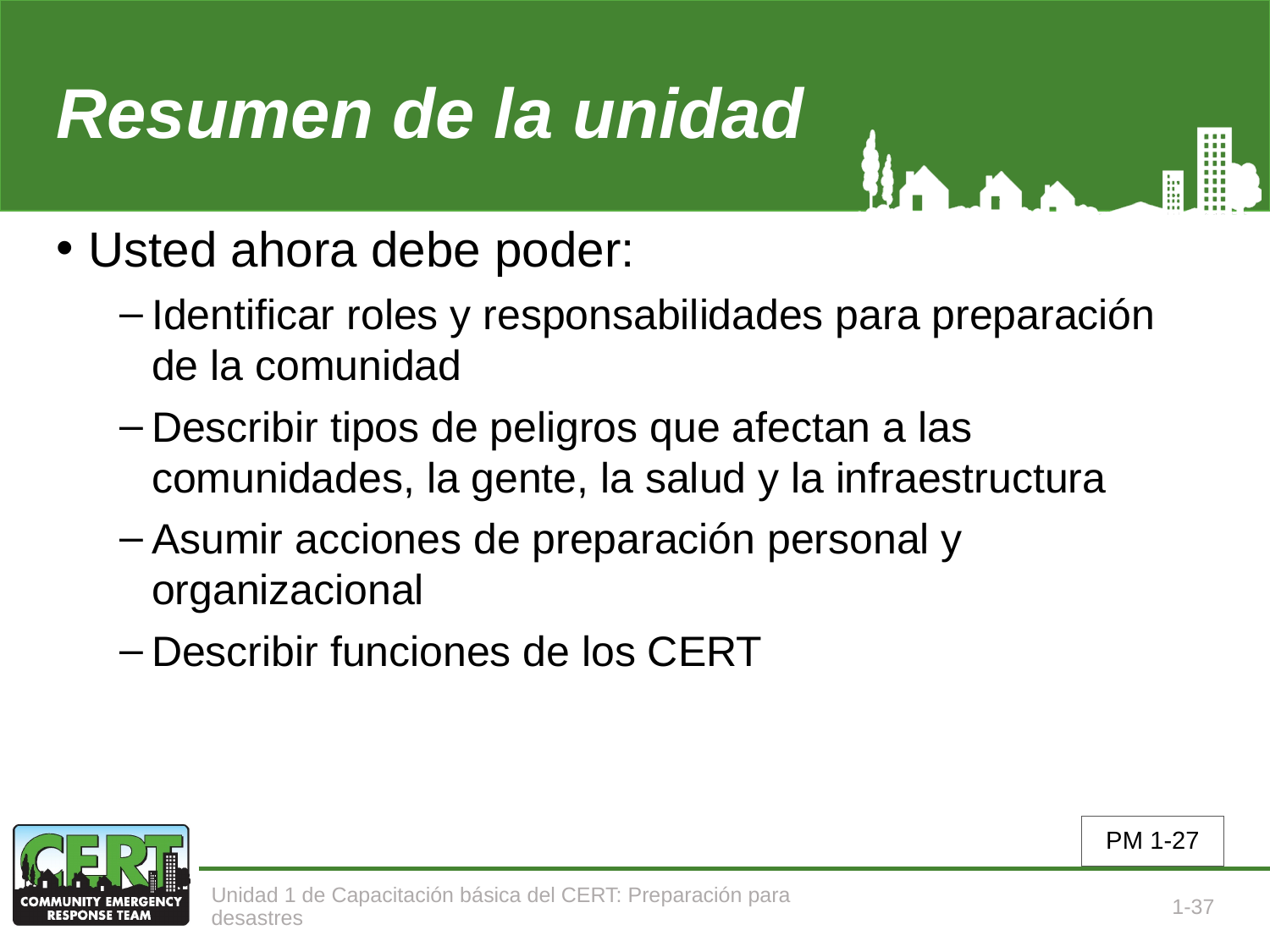

# Resumen de la unidad
Usted ahora debe poder:
Identificar roles y responsabilidades para preparación de la comunidad
Describir tipos de peligros que afectan a las comunidades, la gente, la salud y la infraestructura
Asumir acciones de preparación personal y organizacional
Describir funciones de los CERT
PM 1-27
Unidad 1 de Capacitación básica del CERT: Preparación para desastres
1-37